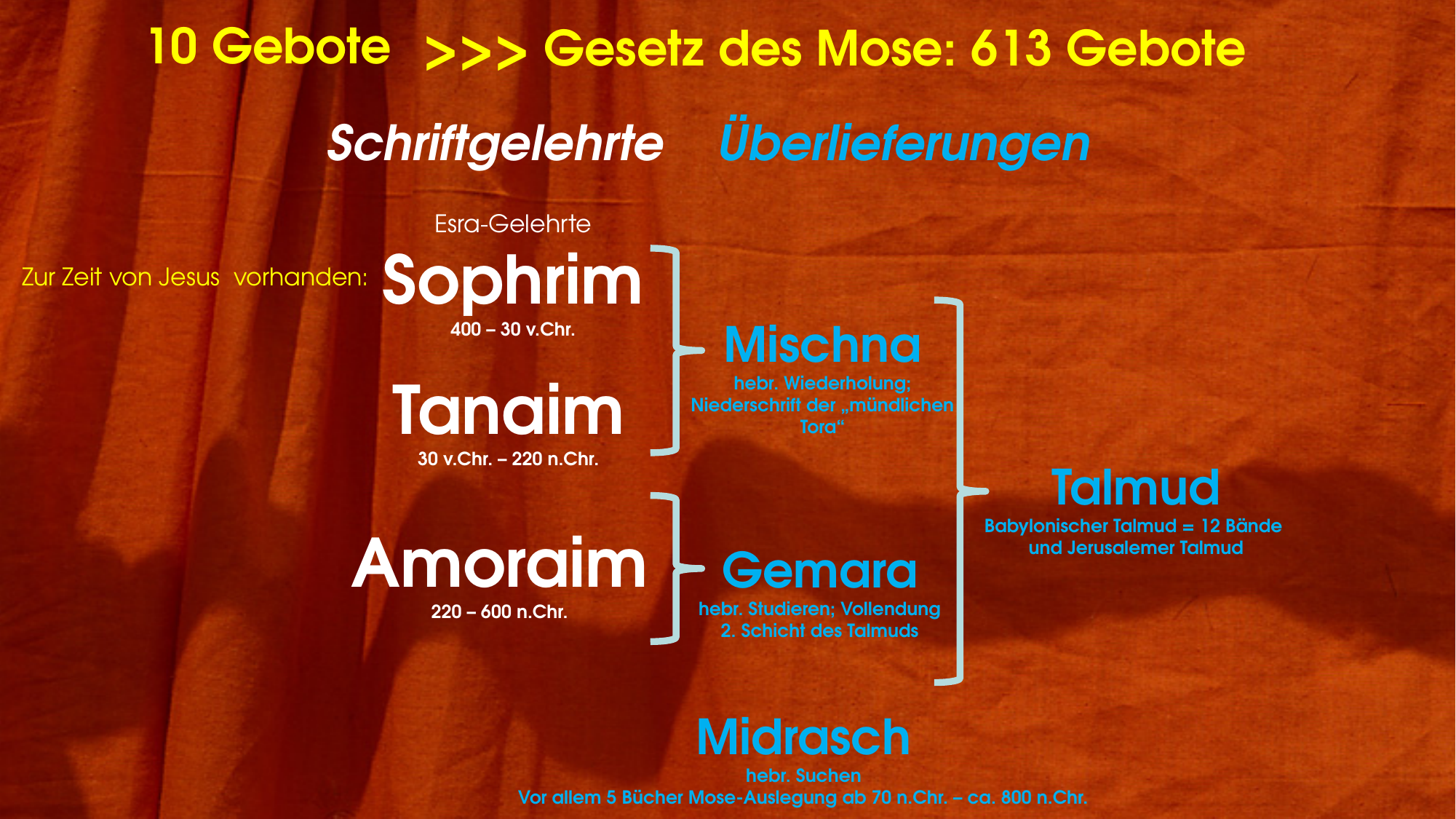

10 Gebote
>>> Gesetz des Mose: 613 Gebote
Überlieferungen
Schriftgelehrte
Esra-Gelehrte
Sophrim
400 – 30 v.Chr.

Zur Zeit von Jesus  vorhanden:

Mischna
hebr. Wiederholung; Niederschrift der „mündlichen Tora“
Tanaim
30 v.Chr. – 220 n.Chr.
Talmud
Babylonischer Talmud = 12 Bände
und Jerusalemer Talmud

Amoraim
220 – 600 n.Chr.
Gemara
hebr. Studieren; Vollendung
2. Schicht des Talmuds
Midrasch
hebr. Suchen
Vor allem 5 Bücher Mose-Auslegung ab 70 n.Chr. – ca. 800 n.Chr.